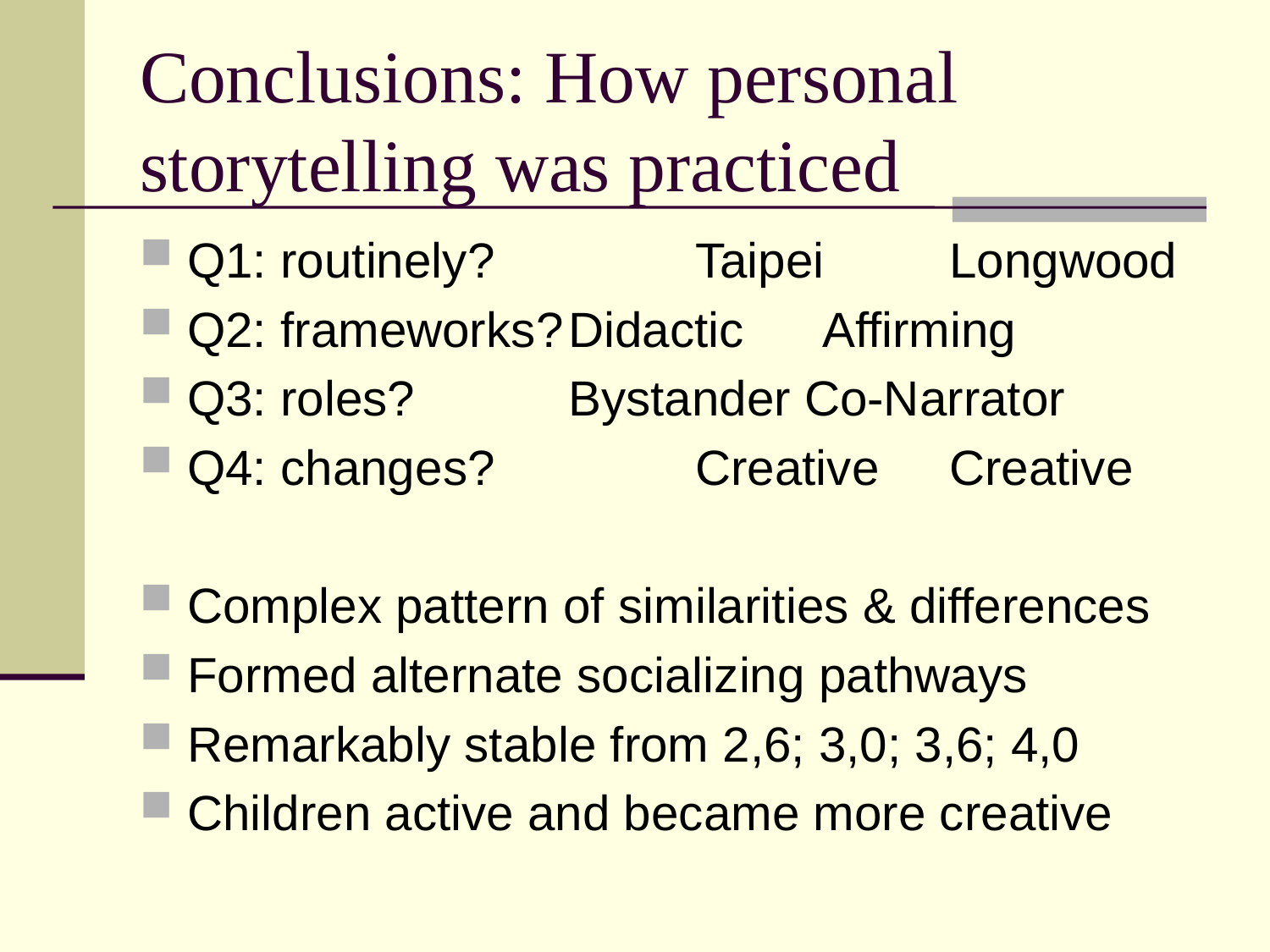

# Conclusions: How personal storytelling was practiced
Q1: routinely?		Taipei 	Longwood
Q2: frameworks?	Didactic	Affirming
Q3: roles? 		Bystander Co-Narrator
Q4: changes? 		Creative	Creative

Complex pattern of similarities & differences
Formed alternate socializing pathways
Remarkably stable from 2,6; 3,0; 3,6; 4,0
Children active and became more creative